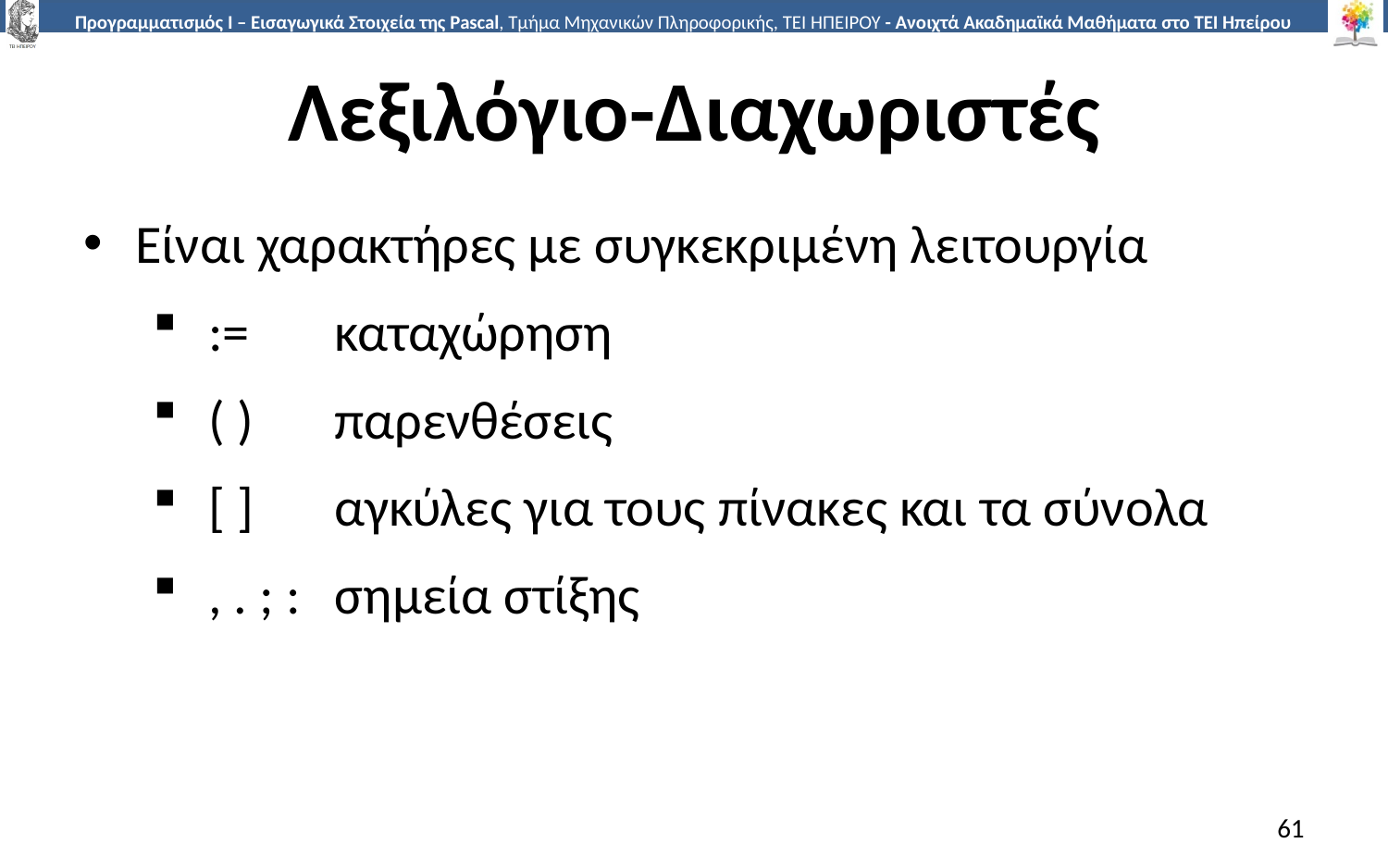

# Λεξιλόγιο-Διαχωριστές
Είναι χαρακτήρες με συγκεκριμένη λειτουργία
 :=	καταχώρηση
 ( ) 	παρενθέσεις
 [ ]	αγκύλες για τους πίνακες και τα σύνολα
 , . ; :	σημεία στίξης

61